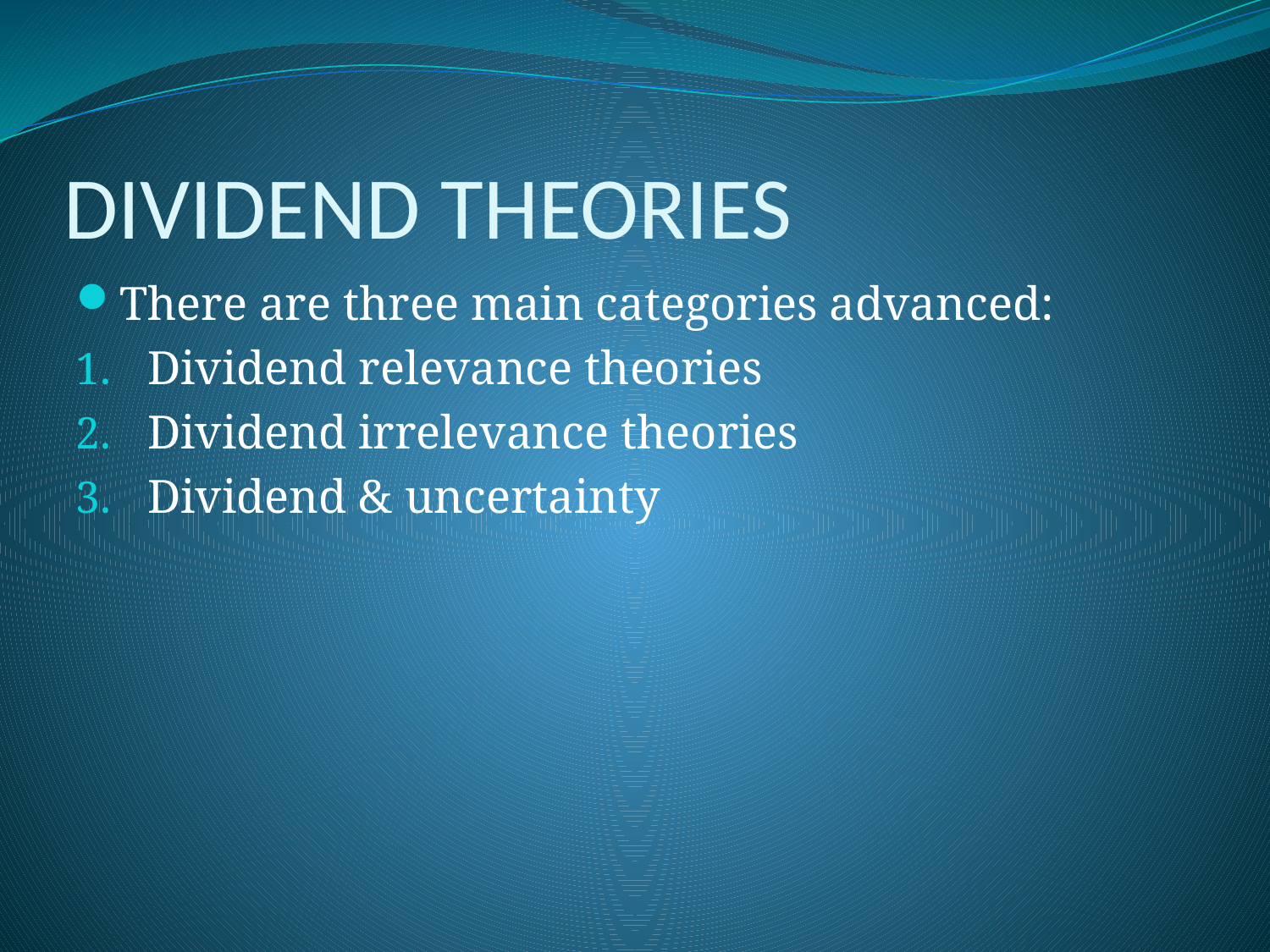

# DIVIDEND THEORIES
There are three main categories advanced:
Dividend relevance theories
Dividend irrelevance theories
Dividend & uncertainty